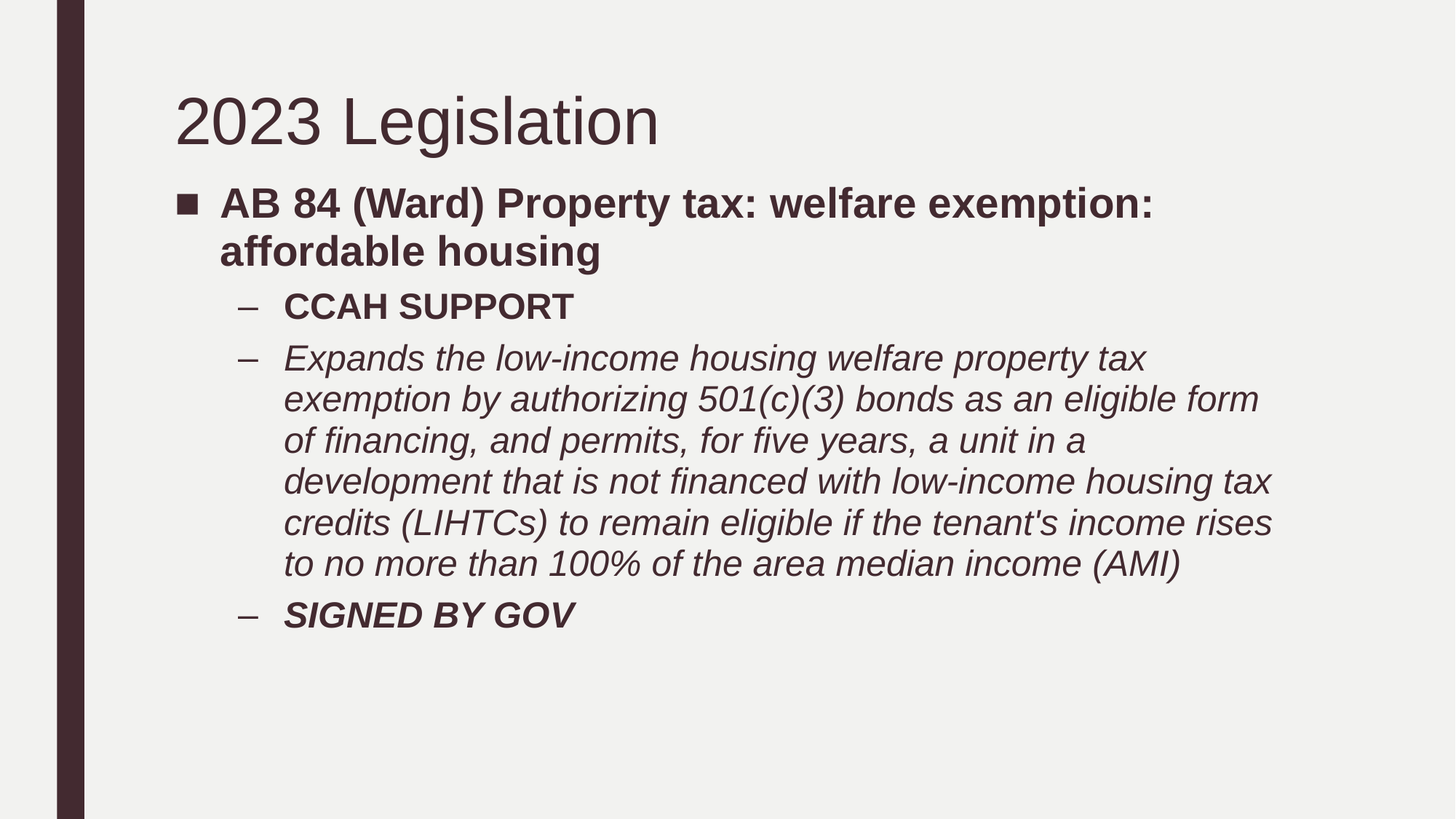

# 2023 Legislation
AB 84 (Ward) Property tax: welfare exemption: affordable housing
CCAH SUPPORT
Expands the low-income housing welfare property tax exemption by authorizing 501(c)(3) bonds as an eligible form of financing, and permits, for five years, a unit in a development that is not financed with low-income housing tax credits (LIHTCs) to remain eligible if the tenant's income rises to no more than 100% of the area median income (AMI)
SIGNED BY GOV